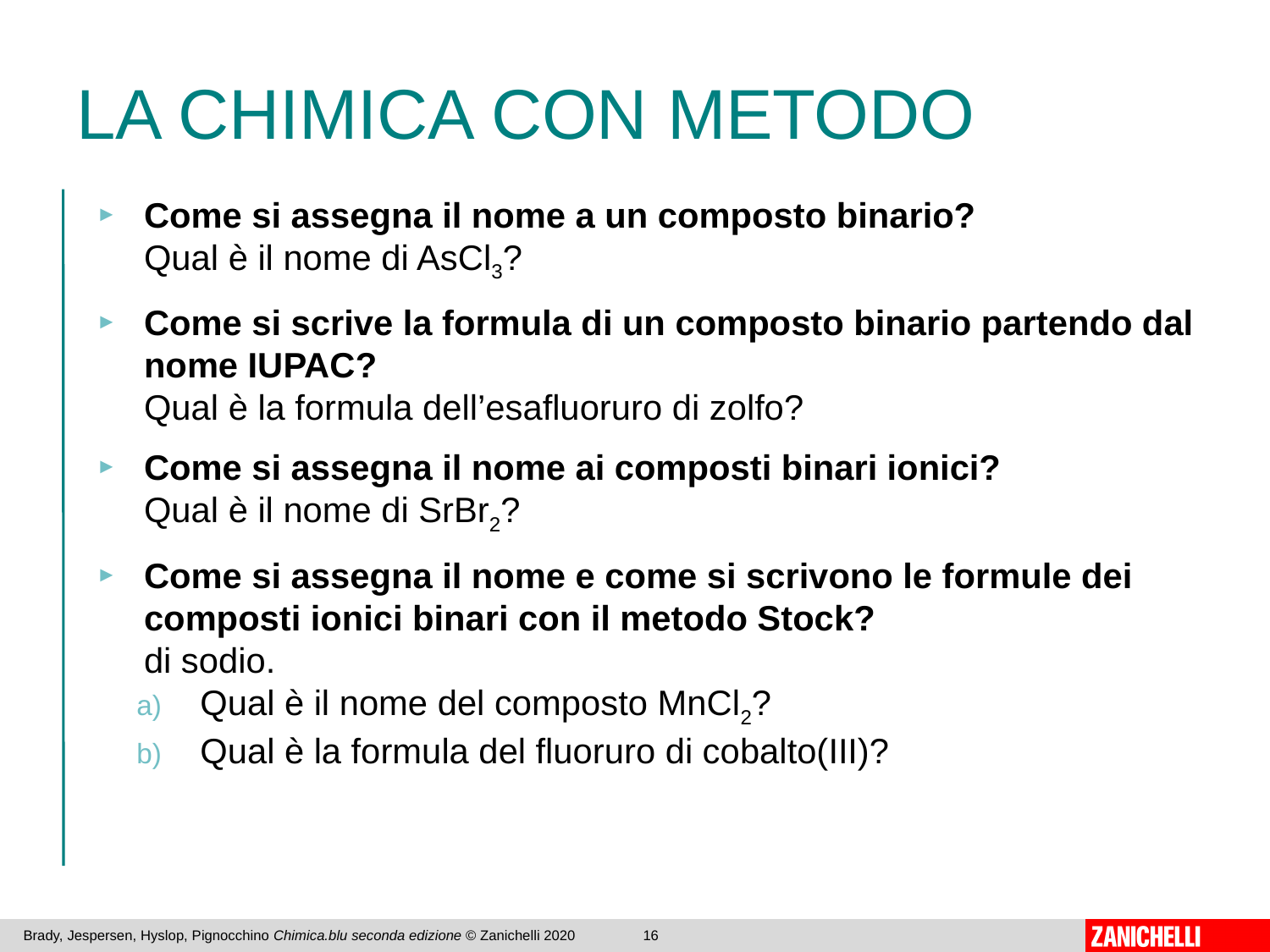

# LA CHIMICA CON METODO
Come si assegna il nome a un composto binario?
Qual è il nome di AsCl3?
Come si scrive la formula di un composto binario partendo dal nome IUPAC?
Qual è la formula dell’esafluoruro di zolfo?
Come si assegna il nome ai composti binari ionici?
Qual è il nome di SrBr2?
Come si assegna il nome e come si scrivono le formule dei composti ionici binari con il metodo Stock?
di sodio.
Qual è il nome del composto MnCl2?
Qual è la formula del fluoruro di cobalto(III)?
Brady, Jespersen, Hyslop, Pignocchino Chimica.blu seconda edizione © Zanichelli 2020